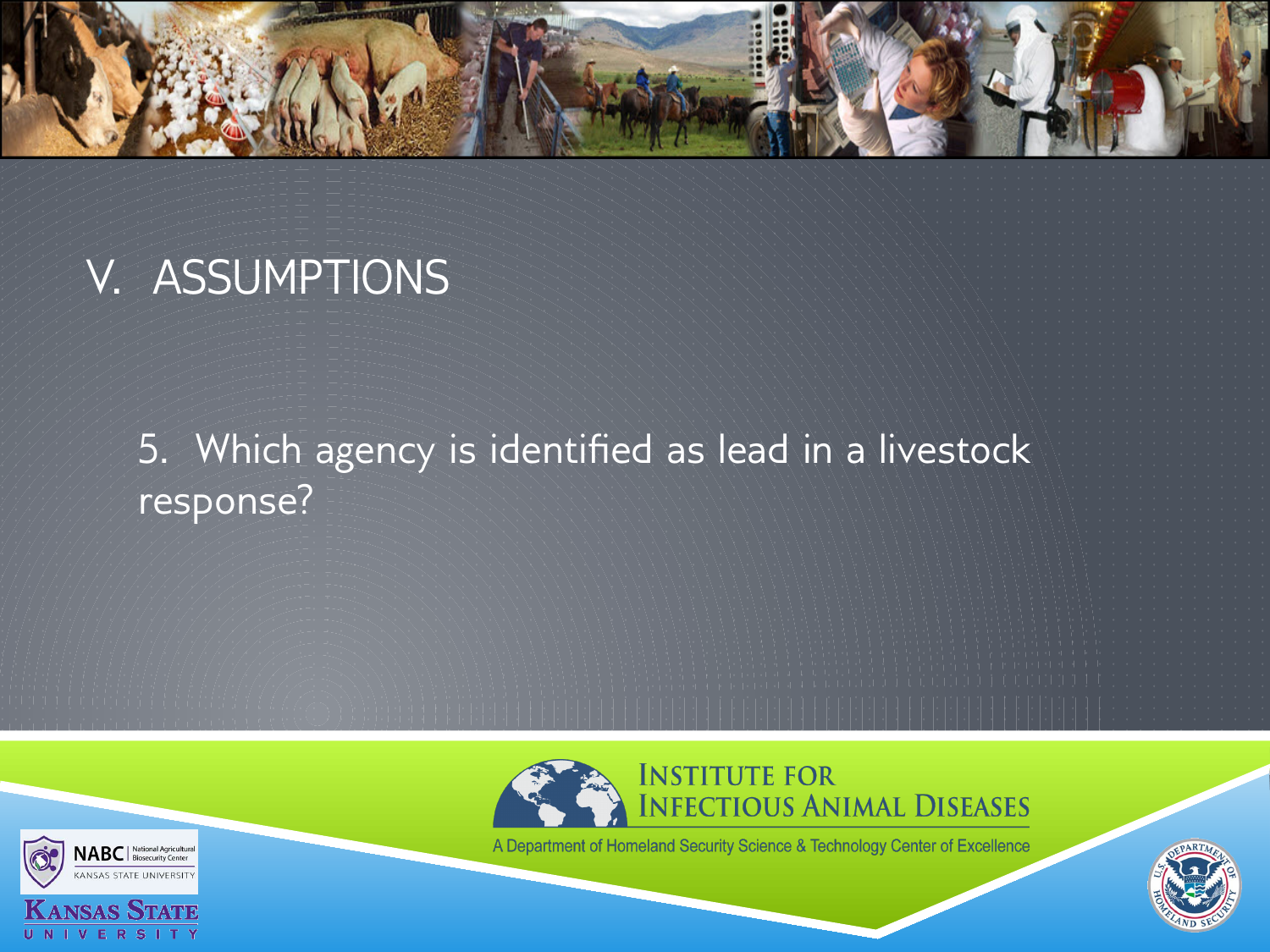

# V.  ASSUMPTIONS
5.  Which agency is identified as lead in a livestock response?